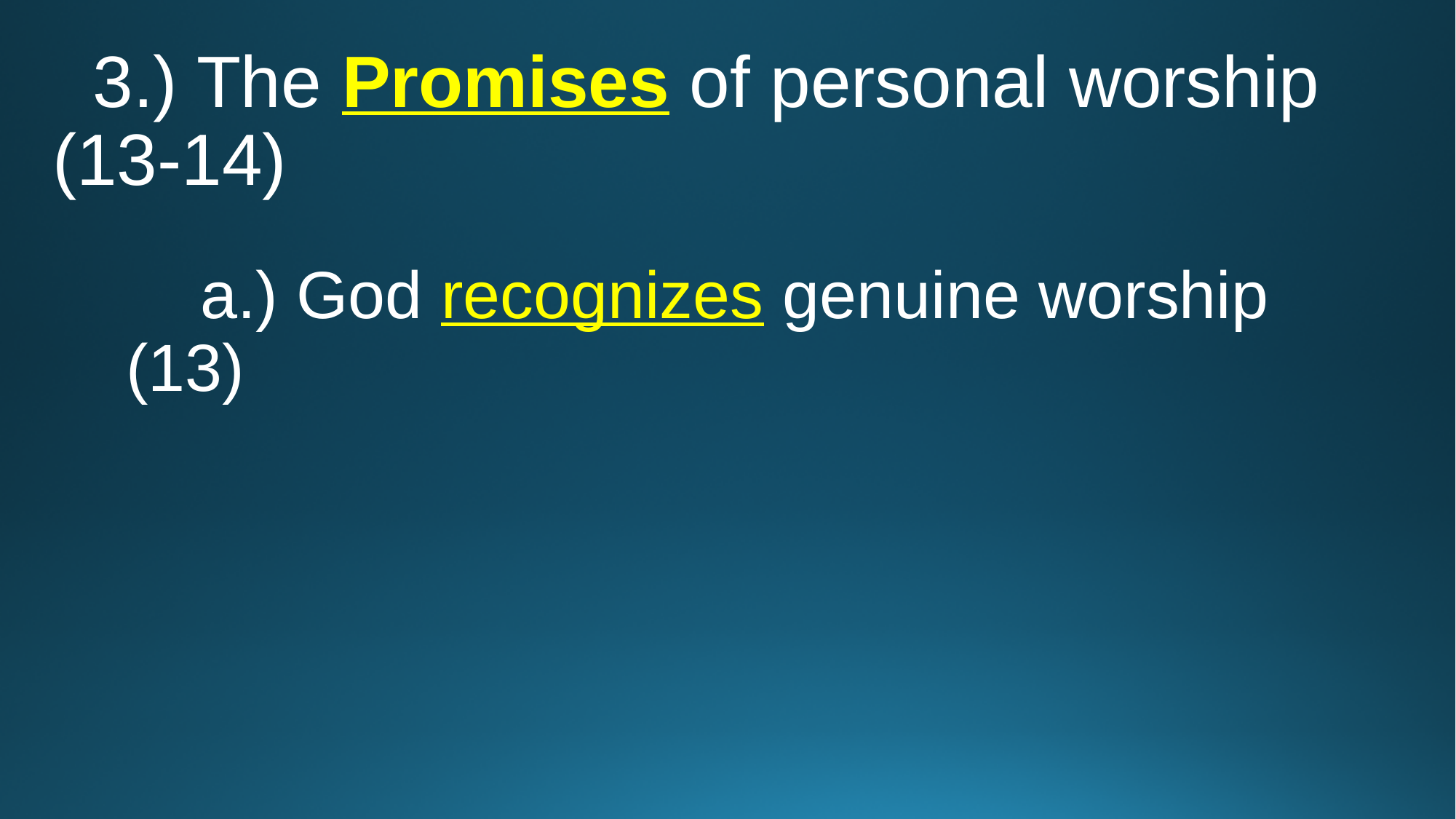

# 3.) The Promises of personal worship (13-14)
    a.) God recognizes genuine worship (13)